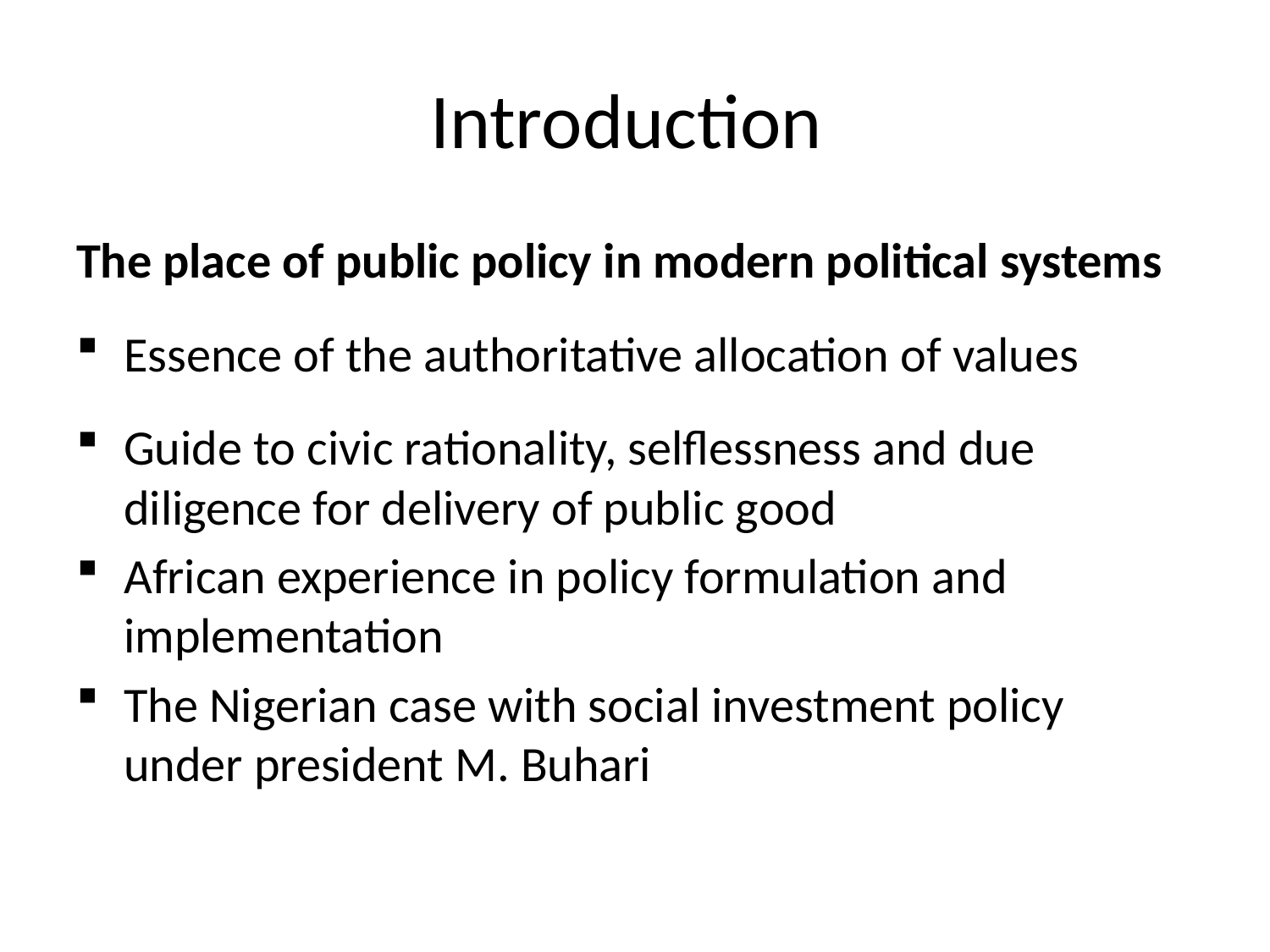

# Introduction
The place of public policy in modern political systems

Essence of the authoritative allocation of values

Guide to civic rationality, selflessness and due diligence for delivery of public good
African experience in policy formulation and implementation
The Nigerian case with social investment policy under president M. Buhari